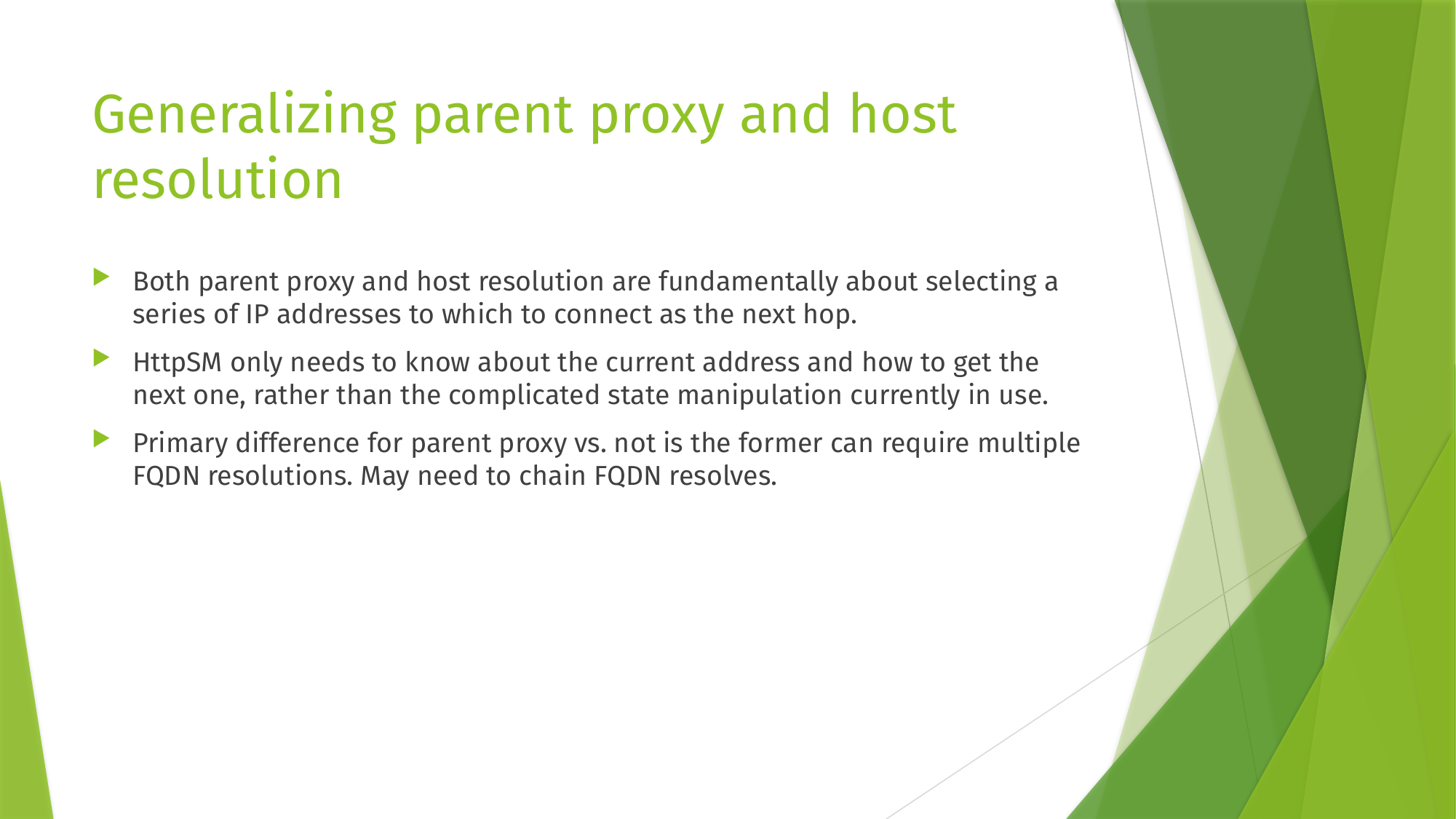

# Generalizing parent proxy and host resolution
Both parent proxy and host resolution are fundamentally about selecting a series of IP addresses to which to connect as the next hop.
HttpSM only needs to know about the current address and how to get the next one, rather than the complicated state manipulation currently in use.
Primary difference for parent proxy vs. not is the former can require multiple FQDN resolutions. May need to chain FQDN resolves.